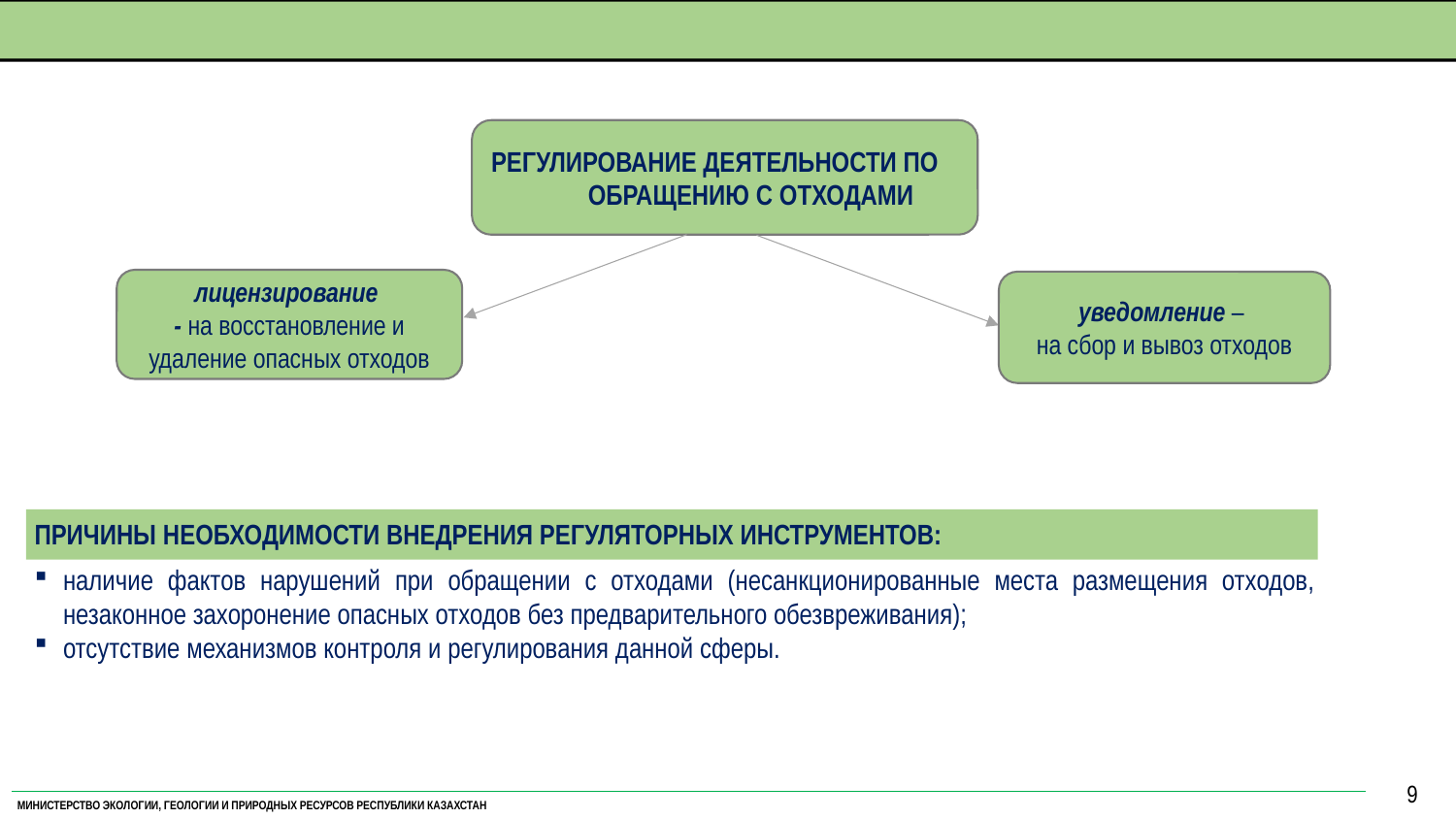

ВНЕДРЕНИЕ РЕГУЛЯТОРНЫХ ИНСТРУМЕНТОВ В ДЕЯТЕЛЬНОСТИ ПО ОБРАЩЕНИЮ С ОТХОДАМИ

9

РЕГУЛИРОВАНИЕ ДЕЯТЕЛЬНОСТИ ПО             ОБРАЩЕНИЮ С ОТХОДАМИ
лицензирование
- на восстановление и удаление опасных отходов
уведомление –
на сбор и вывоз отходов
ПРИЧИНЫ НЕОБХОДИМОСТИ ВНЕДРЕНИЯ РЕГУЛЯТОРНЫХ ИНСТРУМЕНТОВ:
наличие фактов нарушений при обращении с отходами (несанкционированные места размещения отходов, незаконное захоронение опасных отходов без предварительного обезвреживания);
отсутствие механизмов контроля и регулирования данной сферы.

МИНИСТЕРСТВО ЭКОЛОГИИ, ГЕОЛОГИИ И ПРИРОДНЫХ РЕСУРСОВ РЕСПУБЛИКИ КАЗАХСТАН